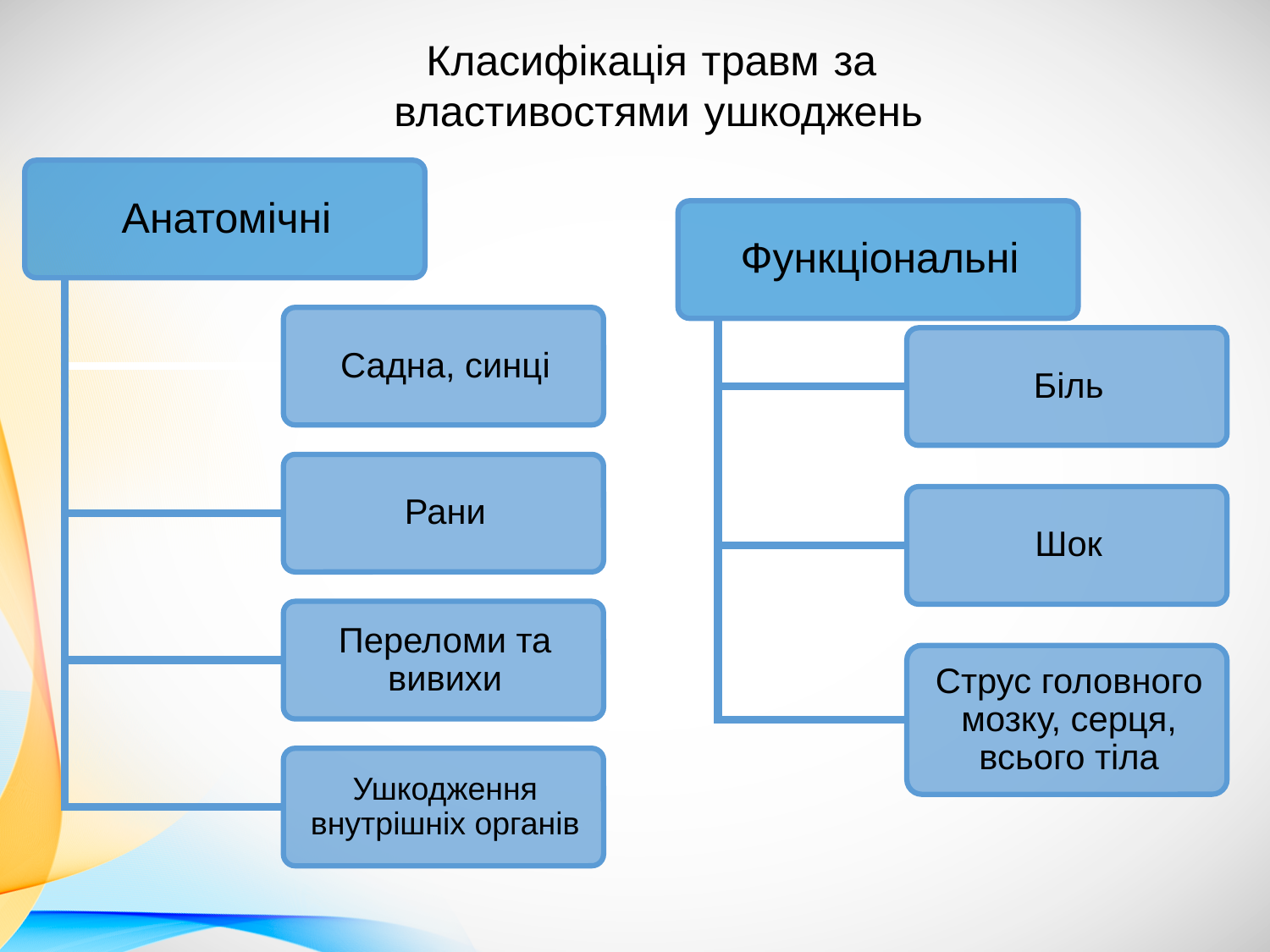

Класифікація травм за
властивостями ушкоджень
Анатомічні
Садна, синці
Рани
Переломи та вивихи
Ушкодження внутрішніх органів
Функціональні
Біль
Шок
Струс головного мозку, серця, всього тіла